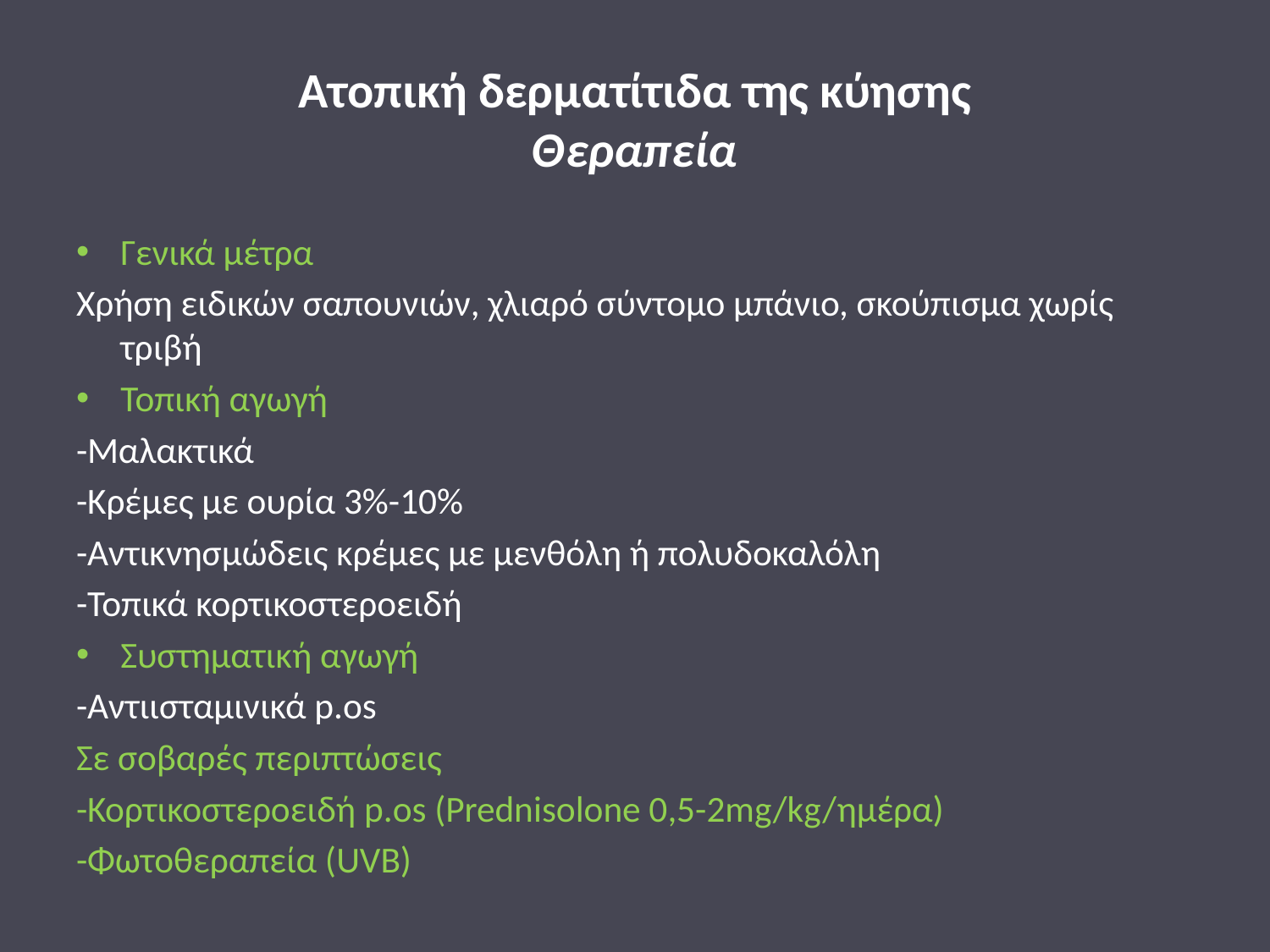

# Ατοπική δερματίτιδα της κύησης Θεραπεία
Γενικά μέτρα
Χρήση ειδικών σαπουνιών, χλιαρό σύντομο μπάνιο, σκούπισμα χωρίς τριβή
Τοπική αγωγή
-Μαλακτικά
-Κρέμες με ουρία 3%-10%
-Αντικνησμώδεις κρέμες με μενθόλη ή πολυδοκαλόλη
-Τοπικά κορτικοστεροειδή
Συστηματική αγωγή
-Αντιισταμινικά p.os
Σε σοβαρές περιπτώσεις
-Κορτικοστεροειδή p.os (Prednisolone 0,5-2mg/kg/ημέρα)
-Φωτοθεραπεία (UVB)